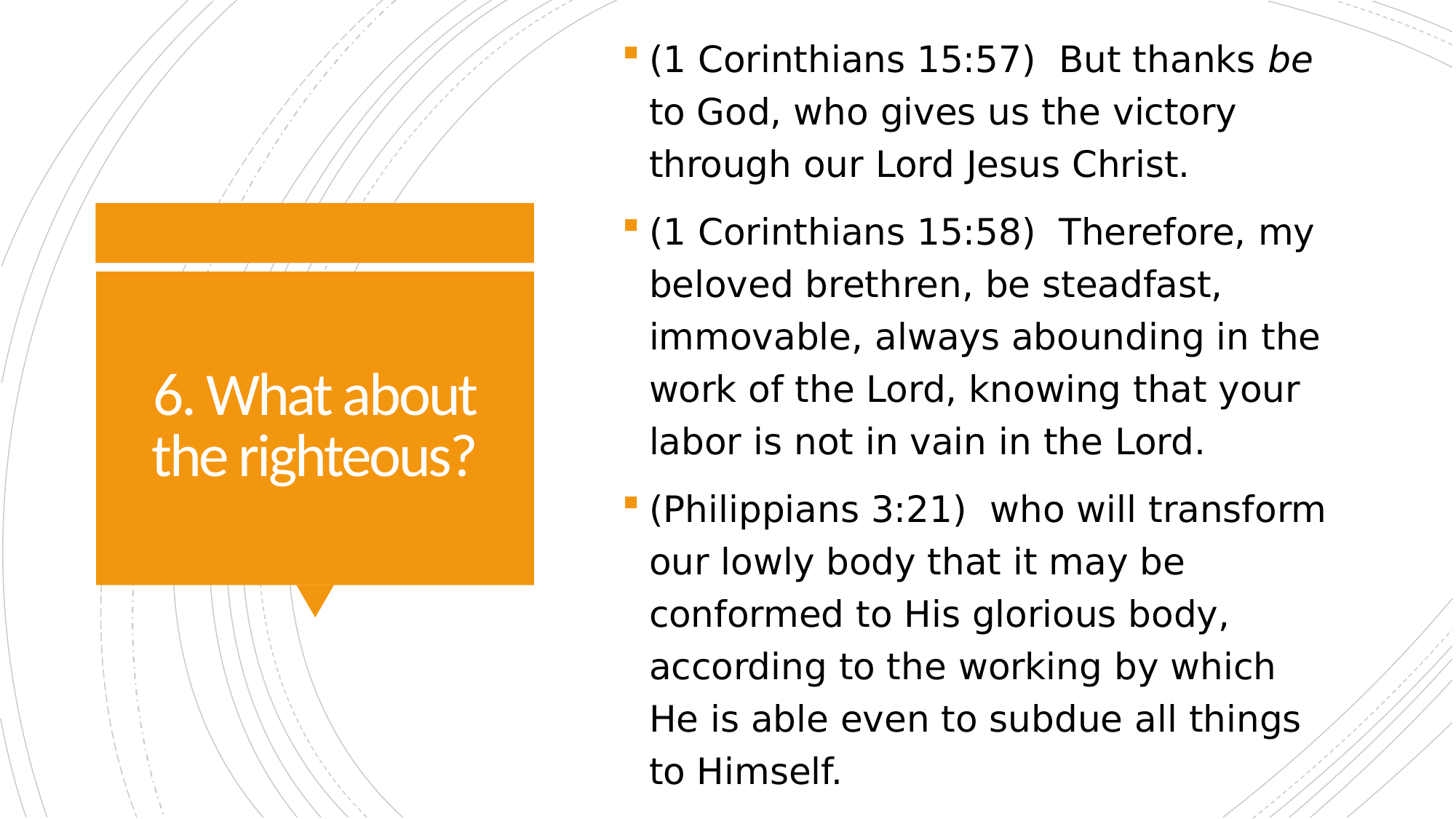

(1 Corinthians 15:57)  But thanks be to God, who gives us the victory through our Lord Jesus Christ.
(1 Corinthians 15:58)  Therefore, my beloved brethren, be steadfast, immovable, always abounding in the work of the Lord, knowing that your labor is not in vain in the Lord.
(Philippians 3:21)  who will transform our lowly body that it may be conformed to His glorious body, according to the working by which He is able even to subdue all things to Himself.
# 6. What about the righteous?